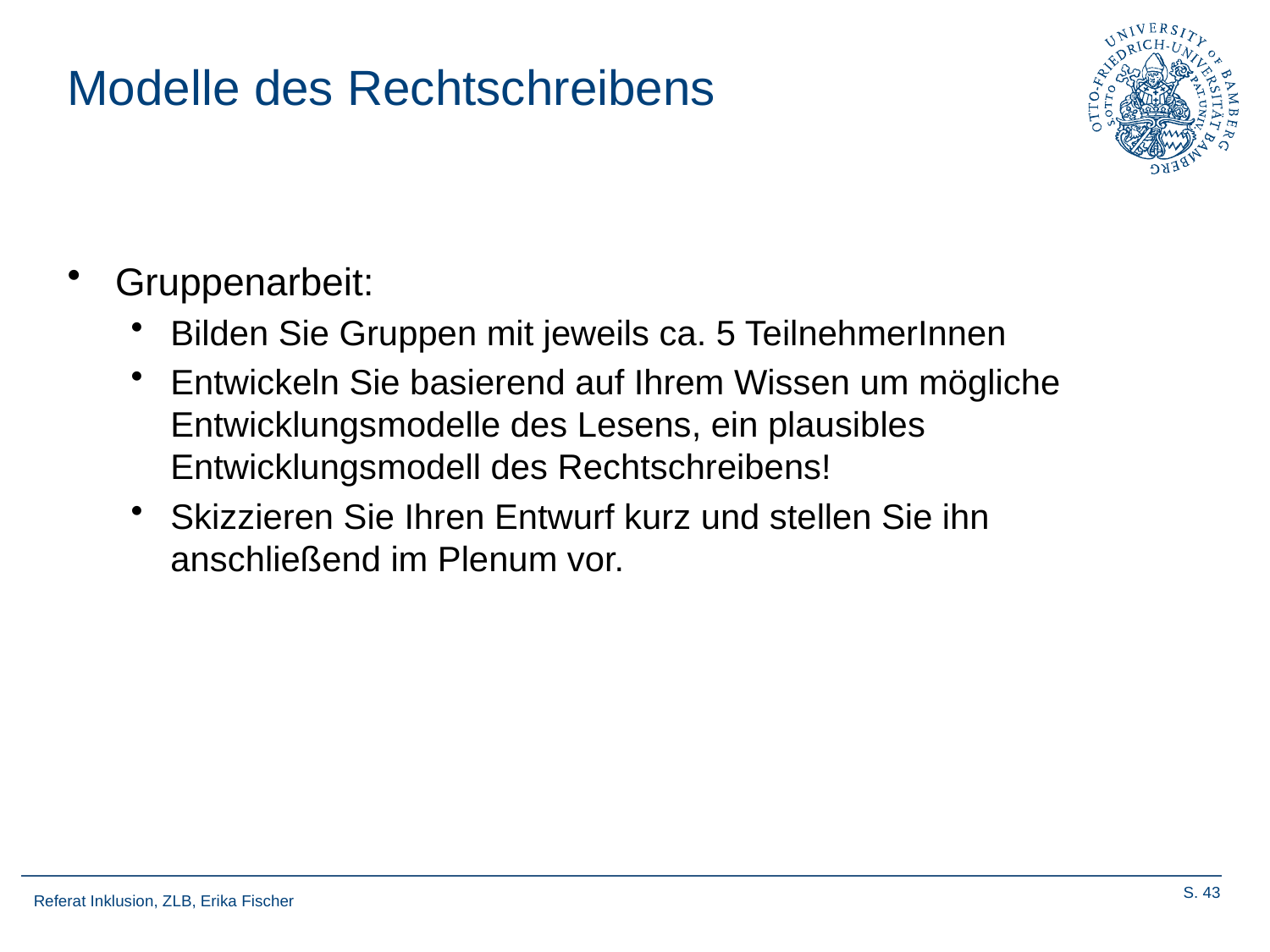

# Modelle des Rechtschreibens
Gruppenarbeit:
Bilden Sie Gruppen mit jeweils ca. 5 TeilnehmerInnen
Entwickeln Sie basierend auf Ihrem Wissen um mögliche Entwicklungsmodelle des Lesens, ein plausibles Entwicklungsmodell des Rechtschreibens!
Skizzieren Sie Ihren Entwurf kurz und stellen Sie ihn anschließend im Plenum vor.